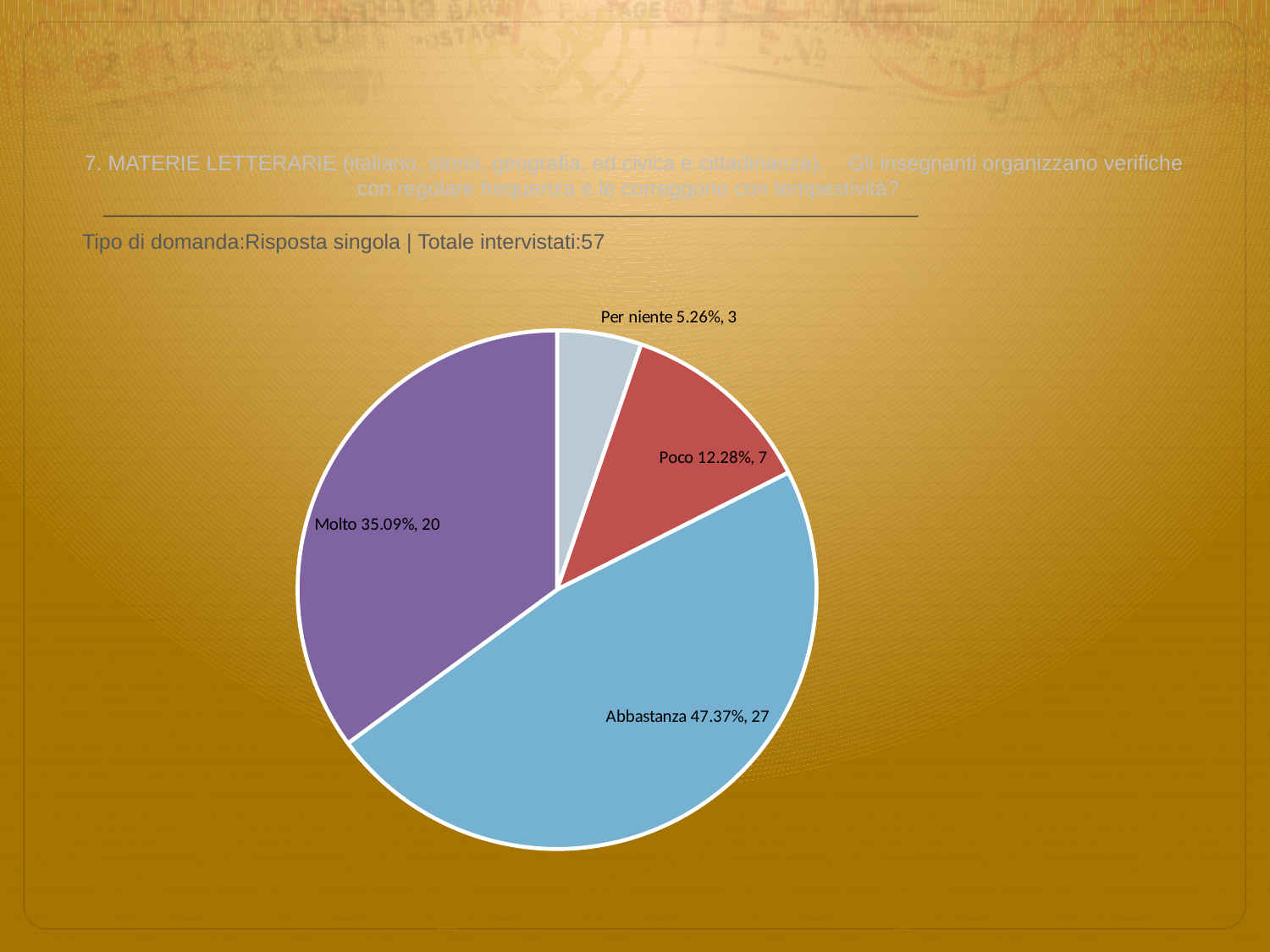

# 7. MATERIE LETTERARIE (italiano, storia, geografia, ed.civica e cittadinanza).    Gli insegnanti organizzano verifiche con regolare frequenza e le correggono con tempestività?
 Tipo di domanda:Risposta singola | Totale intervistati:57

### Chart

| Category | Total |
|---|---|
| Per niente | 0.052600004 |
| Poco | 0.1228 |
| Abbastanza | 0.4737 |
| Molto | 0.3509 |